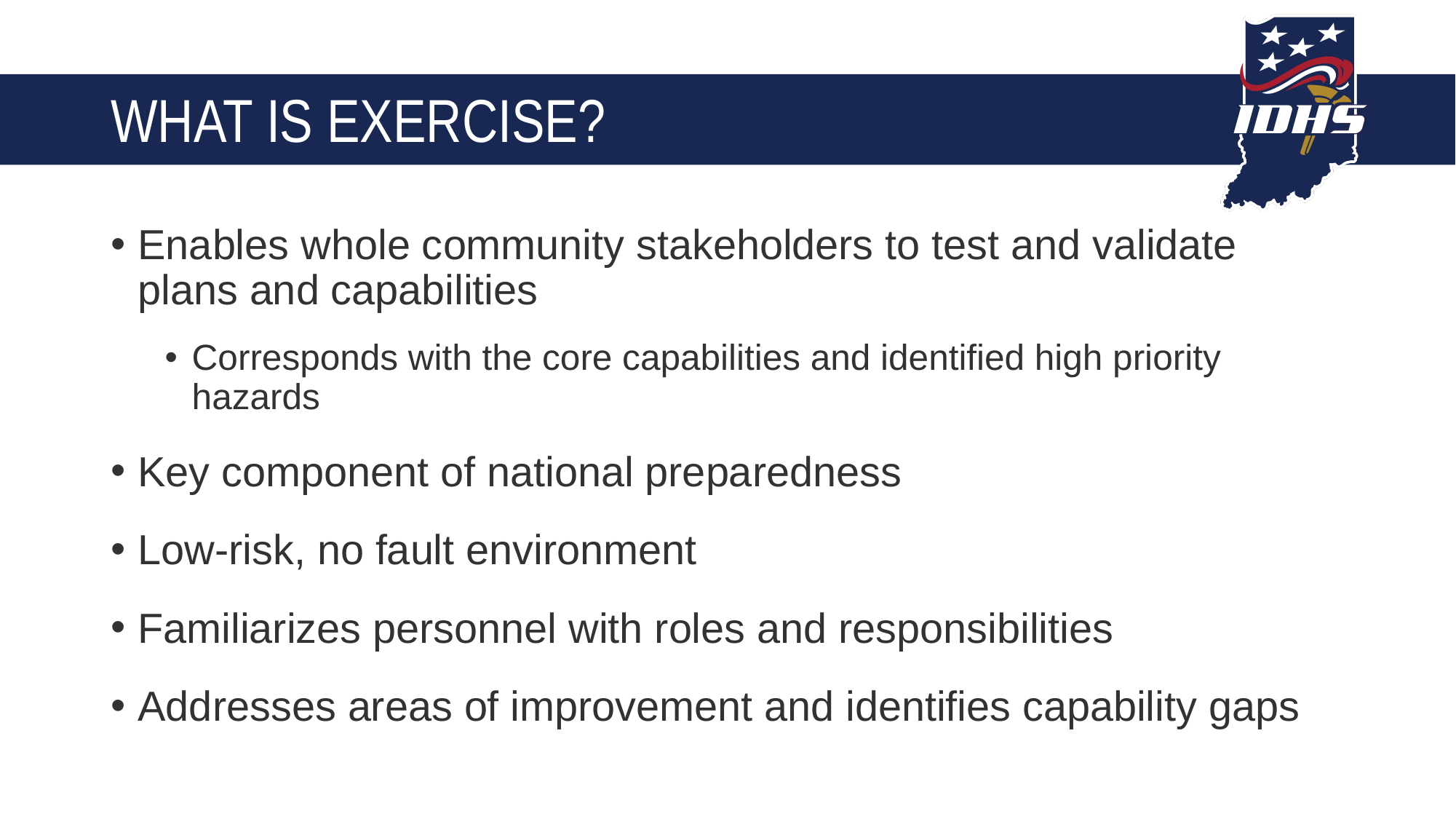

# WHAT IS EXERCISE?
Enables whole community stakeholders to test and validate plans and capabilities
Corresponds with the core capabilities and identified high priority hazards
Key component of national preparedness
Low-risk, no fault environment
Familiarizes personnel with roles and responsibilities
Addresses areas of improvement and identifies capability gaps